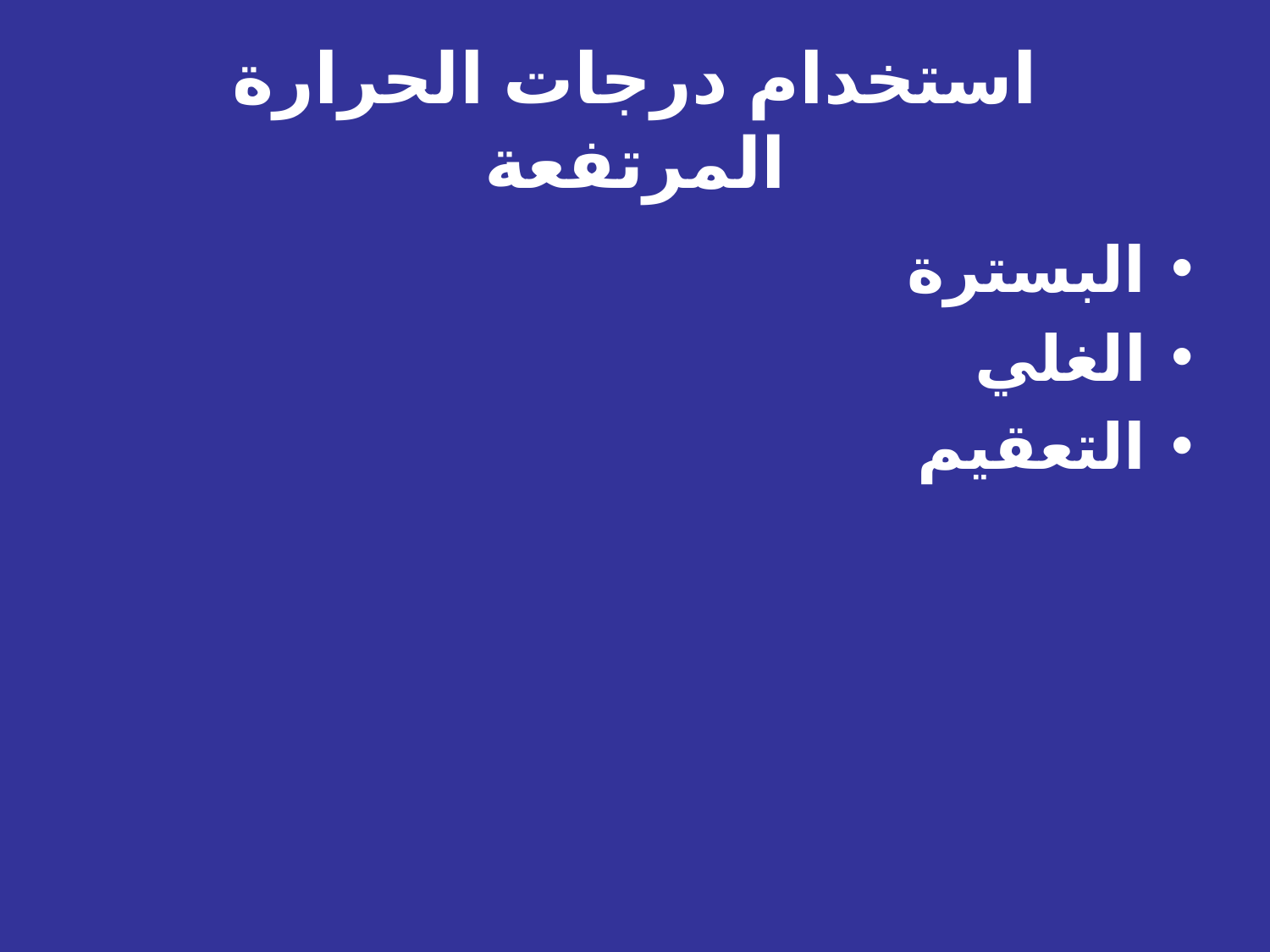

# استخدام درجات الحرارة المرتفعة
البسترة
الغلي
التعقيم